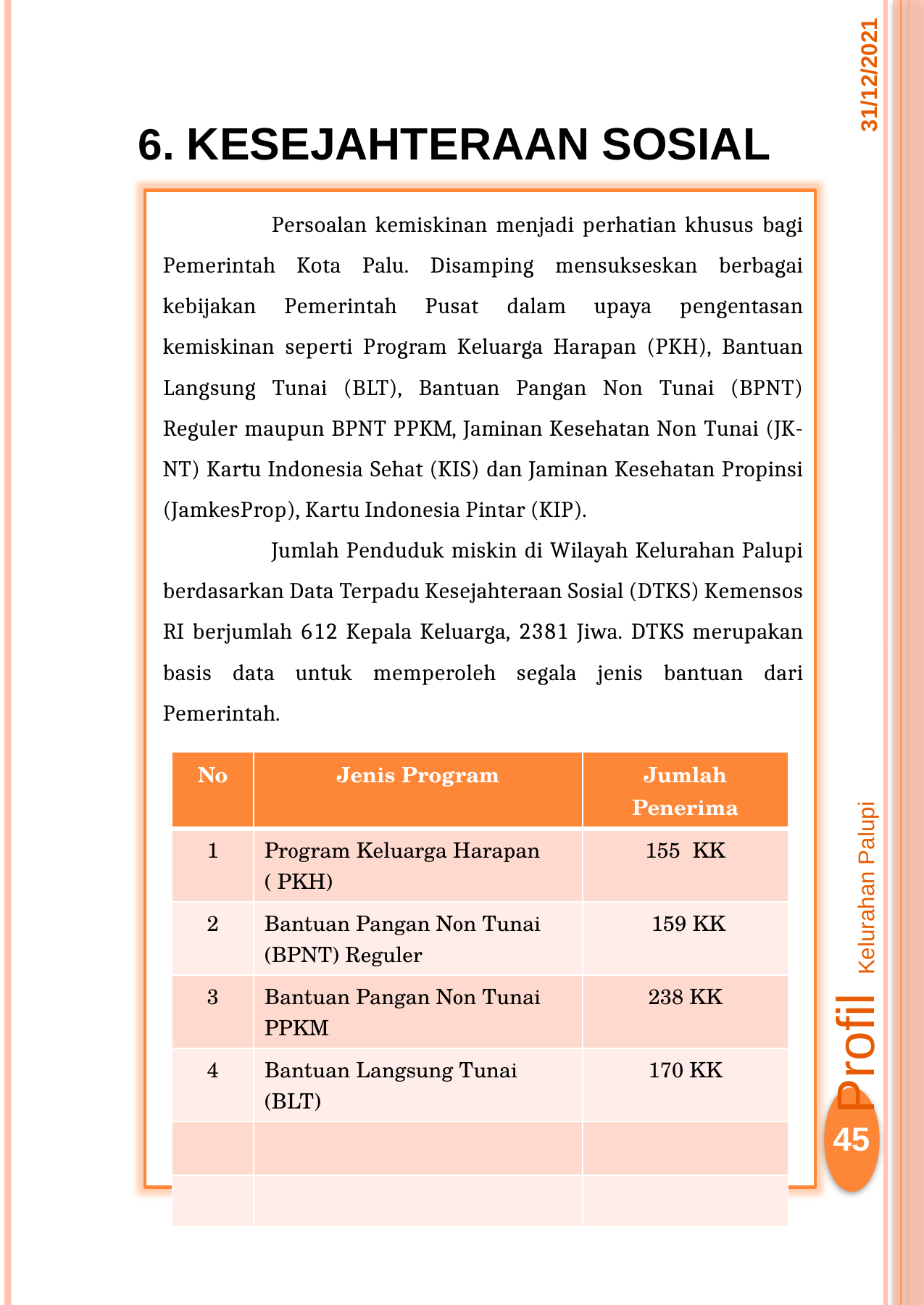

31/12/2021
6. KESEJAHTERAAN SOSIAL
	Persoalan kemiskinan menjadi perhatian khusus bagi Pemerintah Kota Palu. Disamping mensukseskan berbagai kebijakan Pemerintah Pusat dalam upaya pengentasan kemiskinan seperti Program Keluarga Harapan (PKH), Bantuan Langsung Tunai (BLT), Bantuan Pangan Non Tunai (BPNT) Reguler maupun BPNT PPKM, Jaminan Kesehatan Non Tunai (JK-NT) Kartu Indonesia Sehat (KIS) dan Jaminan Kesehatan Propinsi (JamkesProp), Kartu Indonesia Pintar (KIP).
	Jumlah Penduduk miskin di Wilayah Kelurahan Palupi berdasarkan Data Terpadu Kesejahteraan Sosial (DTKS) Kemensos RI berjumlah 612 Kepala Keluarga, 2381 Jiwa. DTKS merupakan basis data untuk memperoleh segala jenis bantuan dari Pemerintah.

| No | Jenis Program | Jumlah Penerima |
| --- | --- | --- |
| 1 | Program Keluarga Harapan ( PKH) | 155 KK |
| 2 | Bantuan Pangan Non Tunai (BPNT) Reguler | 159 KK |
| 3 | Bantuan Pangan Non Tunai PPKM | 238 KK |
| 4 | Bantuan Langsung Tunai (BLT) | 170 KK |
|  |  |  |
|  |  |  |
Profil  Kelurahan Palupi
45